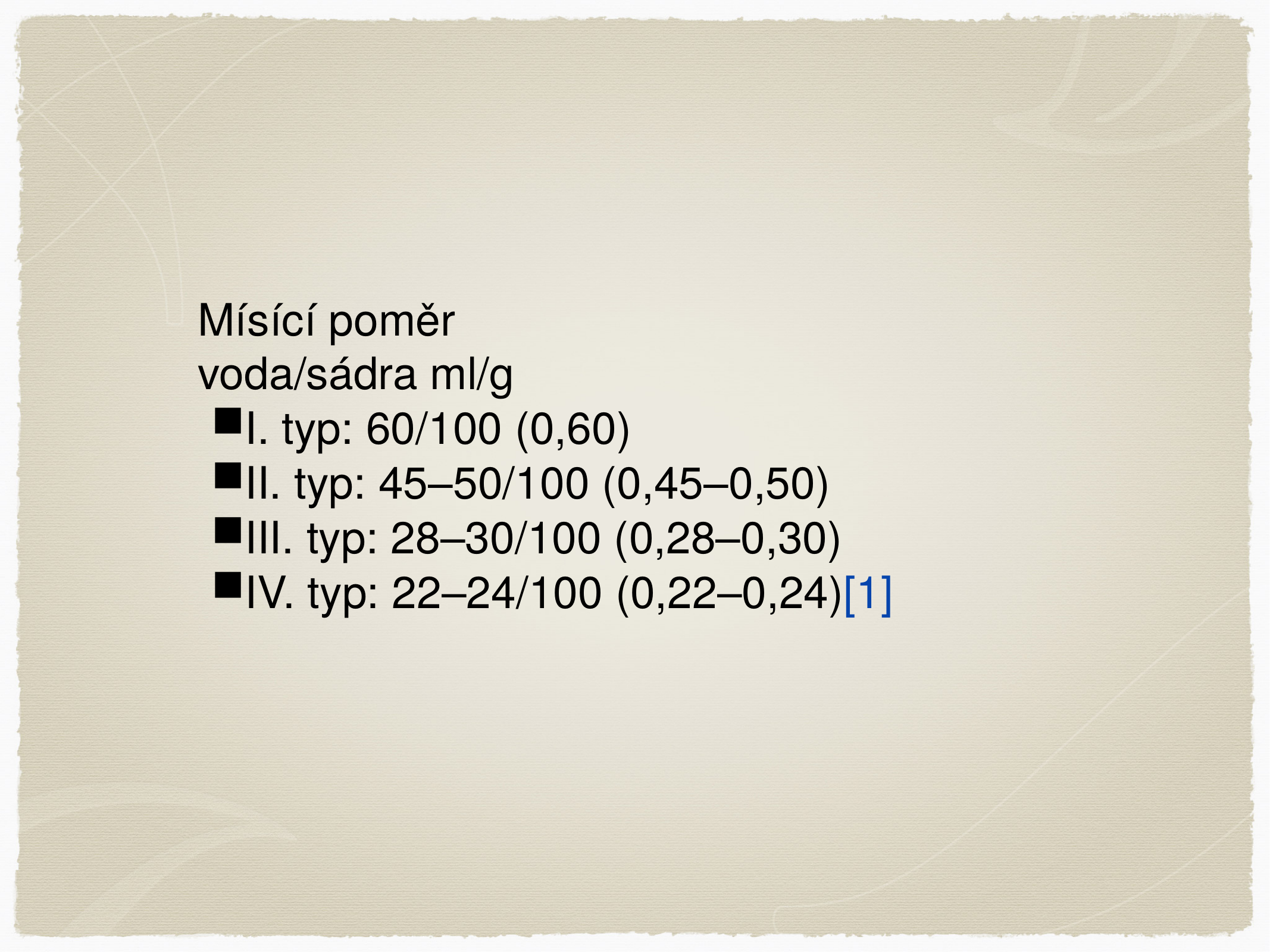

#

Mísící poměr
voda/sádra ml/g
I. typ: 60/100 (0,60)
II. typ: 45–50/100 (0,45–0,50)
III. typ: 28–30/100 (0,28–0,30)
IV. typ: 22–24/100 (0,22–0,24)[1]